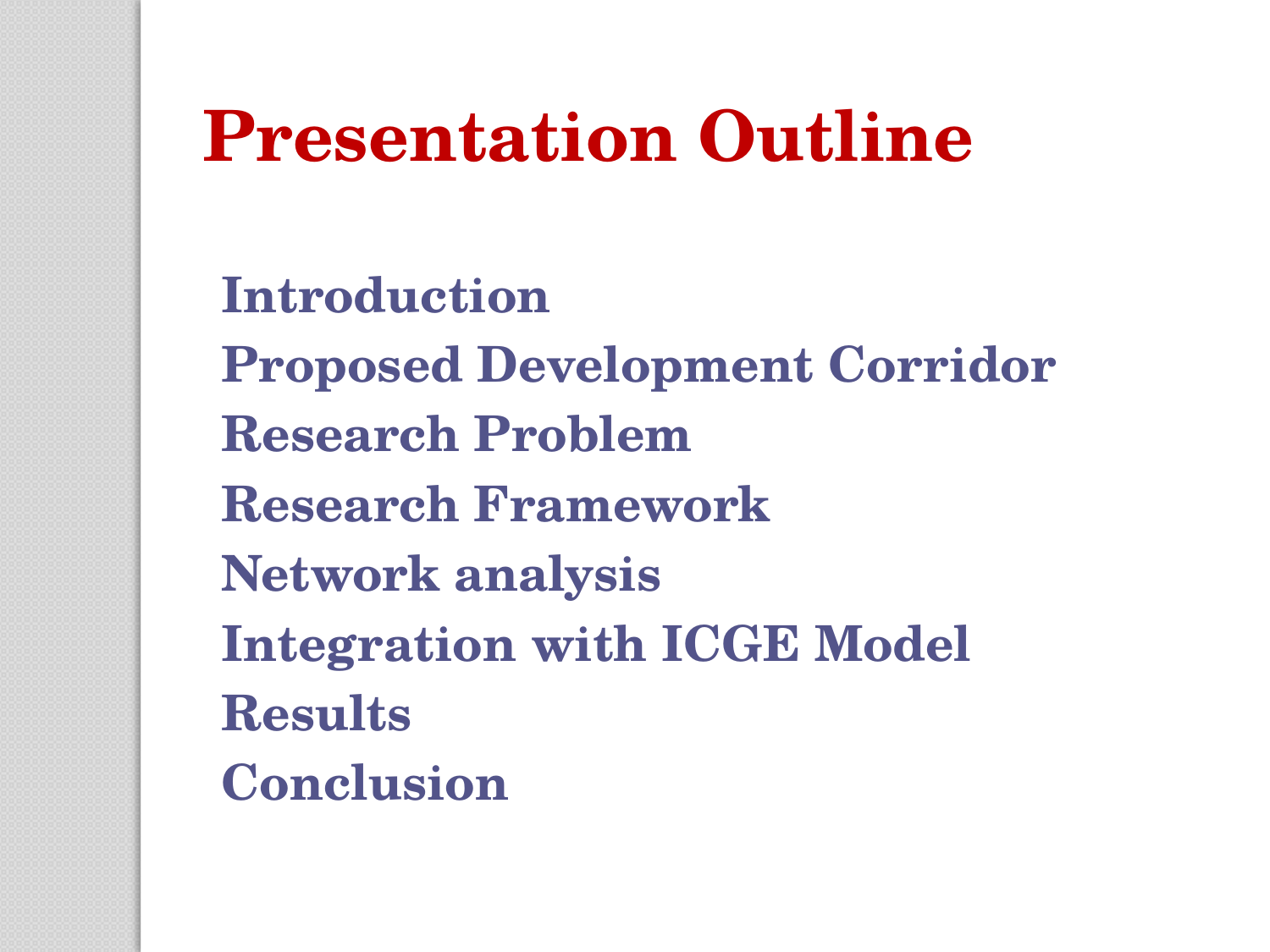

Presentation Outline
Introduction
Proposed Development Corridor
Research Problem
Research Framework
Network analysis
Integration with ICGE Model
Results
Conclusion